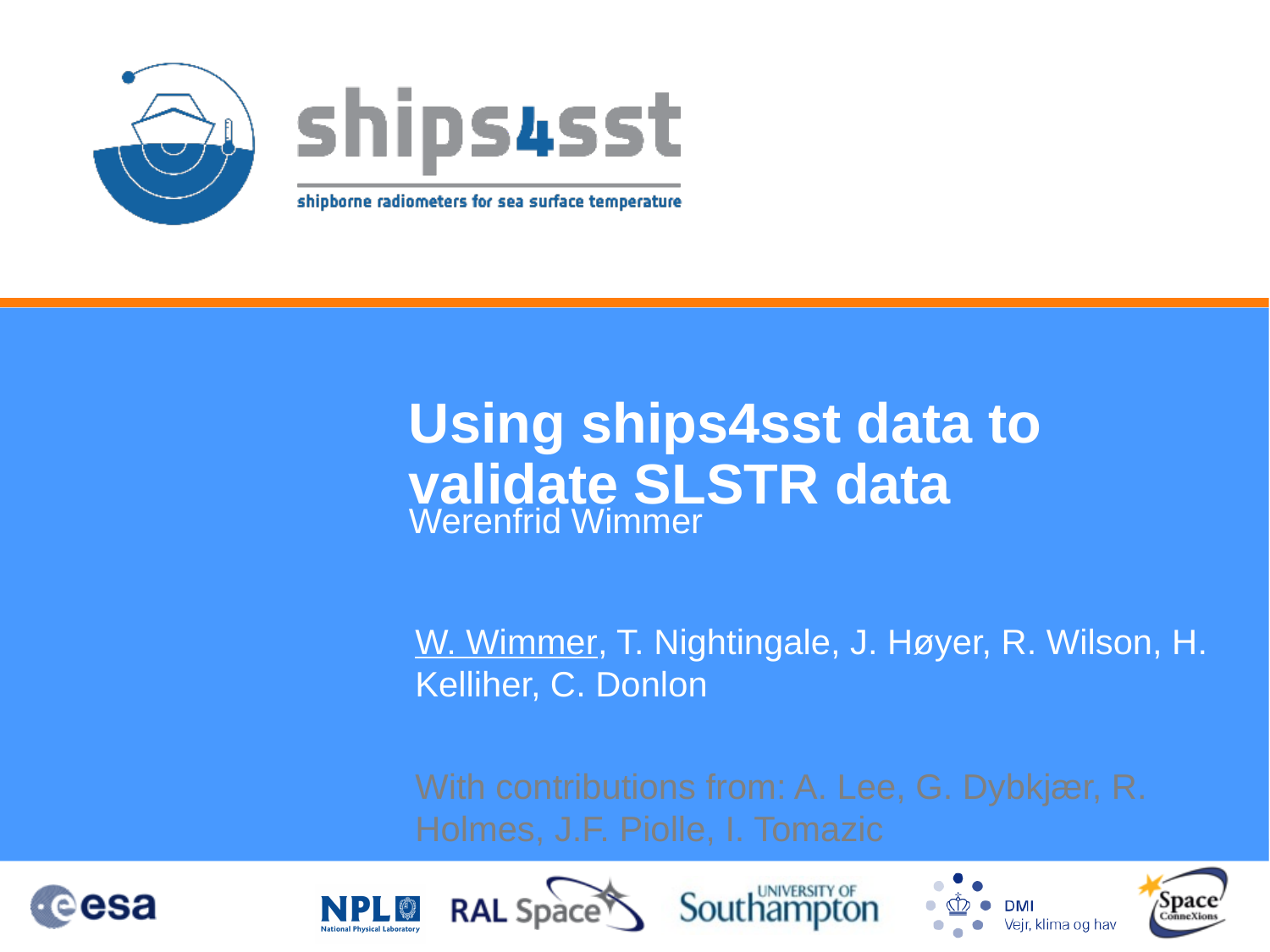

Using ships4sst data to validate SLSTR data
Werenfrid Wimmer
W. Wimmer, T. Nightingale, J. Høyer, R. Wilson, H. Kelliher, C. Donlon

With contributions from: A. Lee, G. Dybkjær, R. Holmes, J.F. Piolle, I. Tomazic